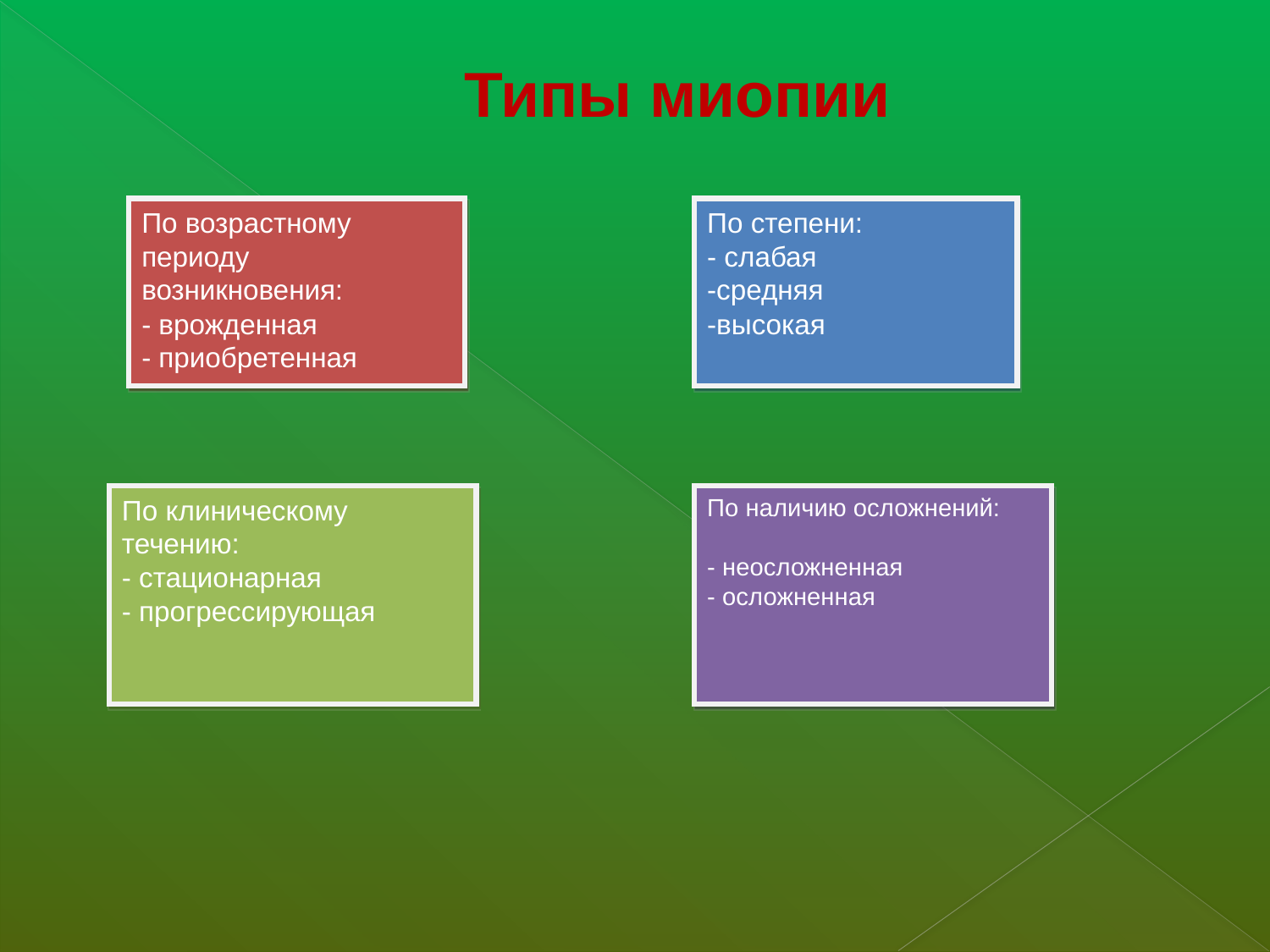

Типы миопии

По возрастному периоду возникновения:
- врожденная
- приобретенная
По степени:
- слабая
-средняя
-высокая
По клиническому течению:
- стационарная
- прогрессирующая

По наличию осложнений:

- неосложненная
- осложненная